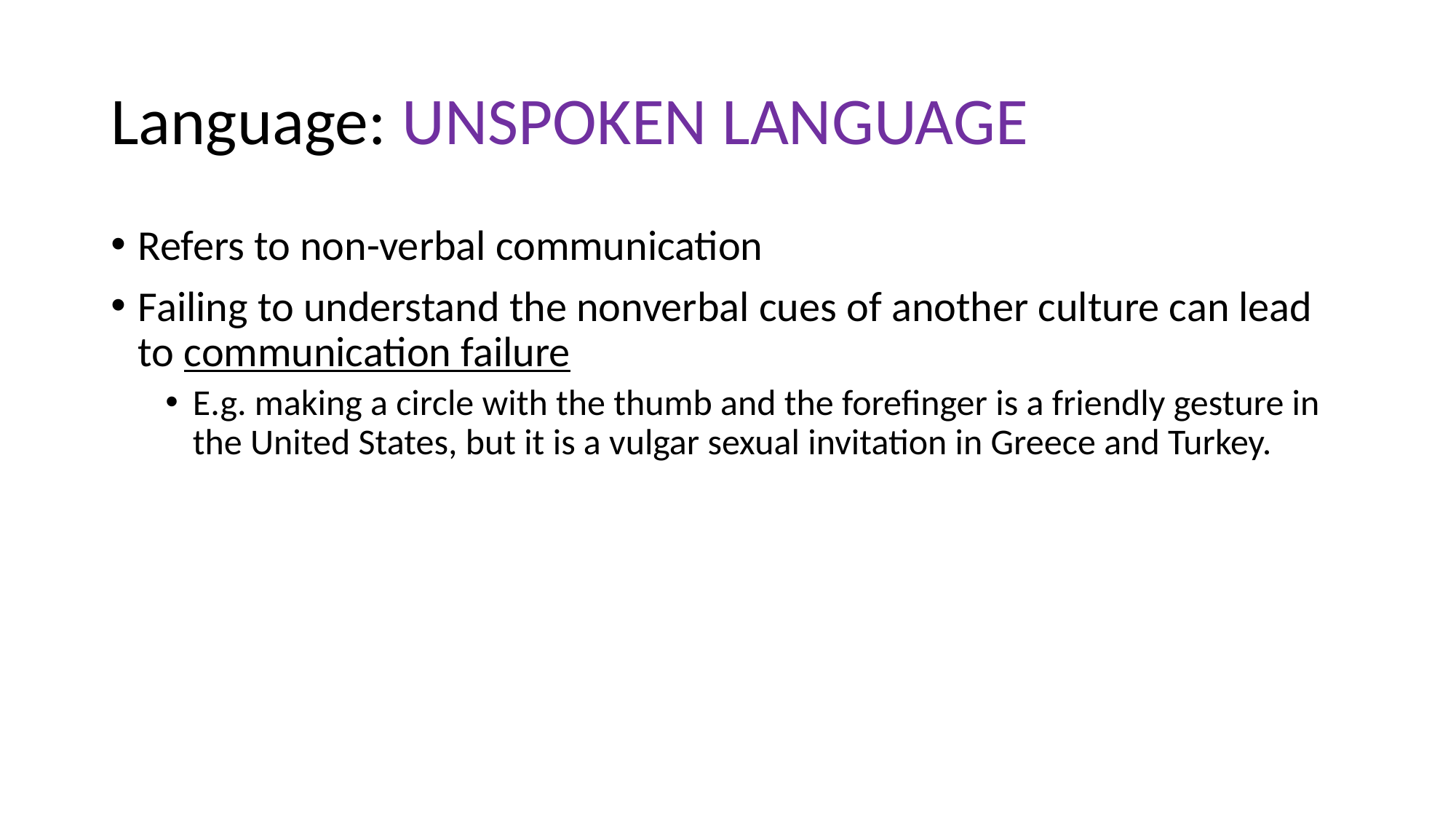

# Language: UNSPOKEN LANGUAGE
Refers to non-verbal communication
Failing to understand the nonverbal cues of another culture can lead to communication failure
E.g. making a circle with the thumb and the forefinger is a friendly gesture in the United States, but it is a vulgar sexual invitation in Greece and Turkey.